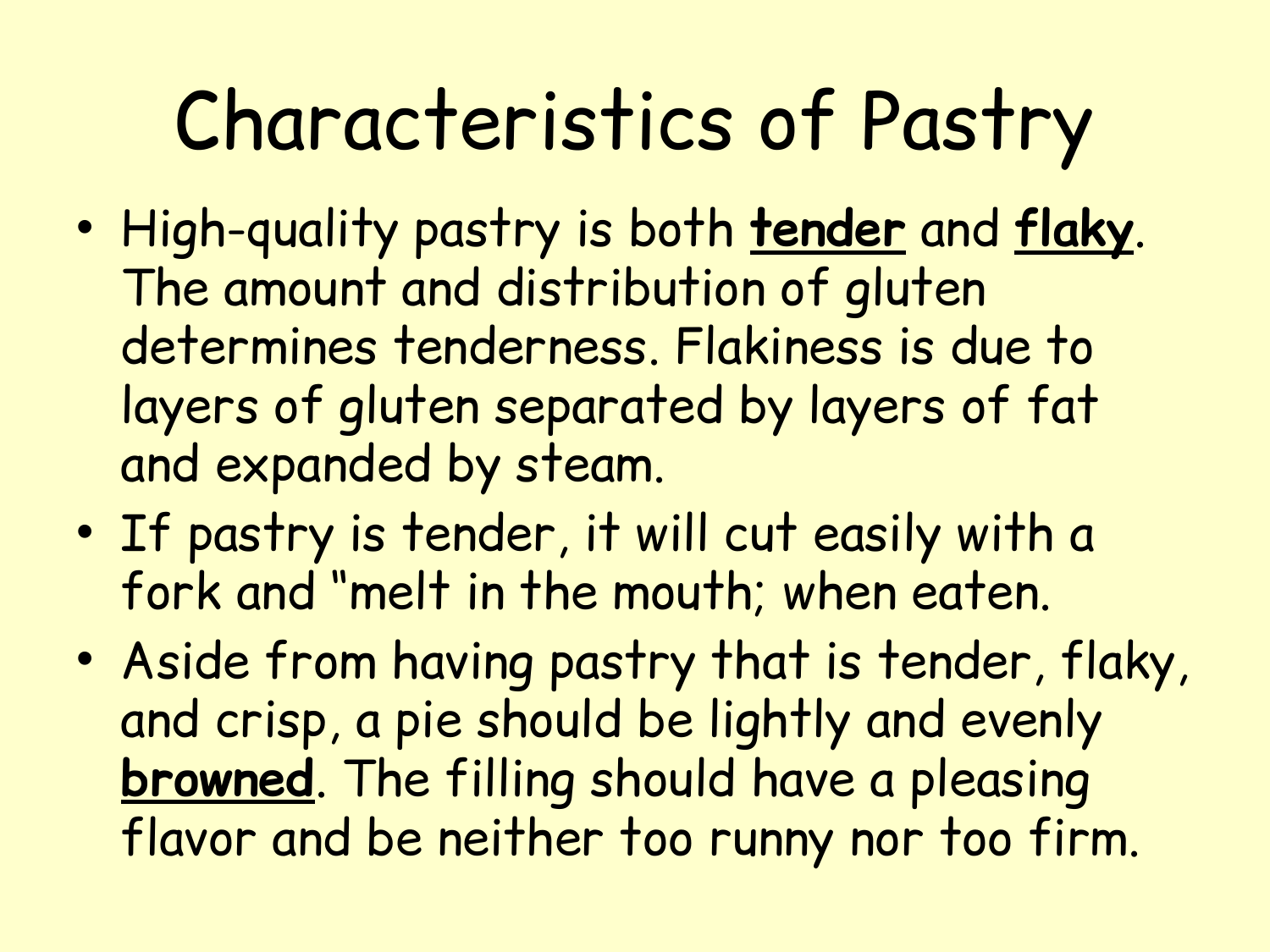

# Characteristics of Pastry
High-quality pastry is both tender and flaky. The amount and distribution of gluten determines tenderness. Flakiness is due to layers of gluten separated by layers of fat and expanded by steam.
If pastry is tender, it will cut easily with a fork and “melt in the mouth; when eaten.
Aside from having pastry that is tender, flaky, and crisp, a pie should be lightly and evenly browned. The filling should have a pleasing flavor and be neither too runny nor too firm.